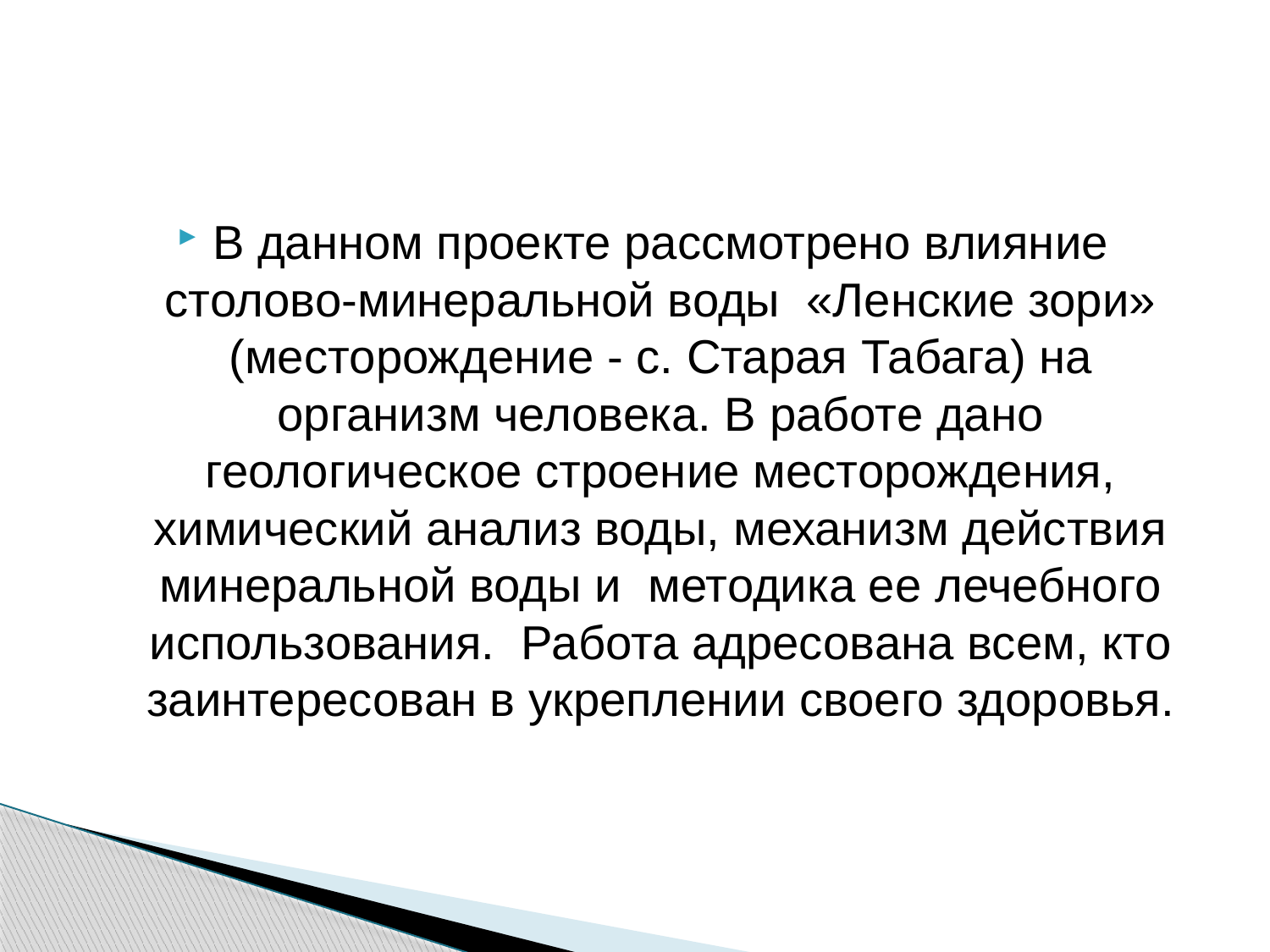

В данном проекте рассмотрено влияние столово-минеральной воды  «Ленские зори» (месторождение - с. Старая Табага) на организм человека. В работе дано геологическое строение месторождения, химический анализ воды, механизм действия минеральной воды и  методика ее лечебного использования.  Работа адресована всем, кто заинтересован в укреплении своего здоровья.